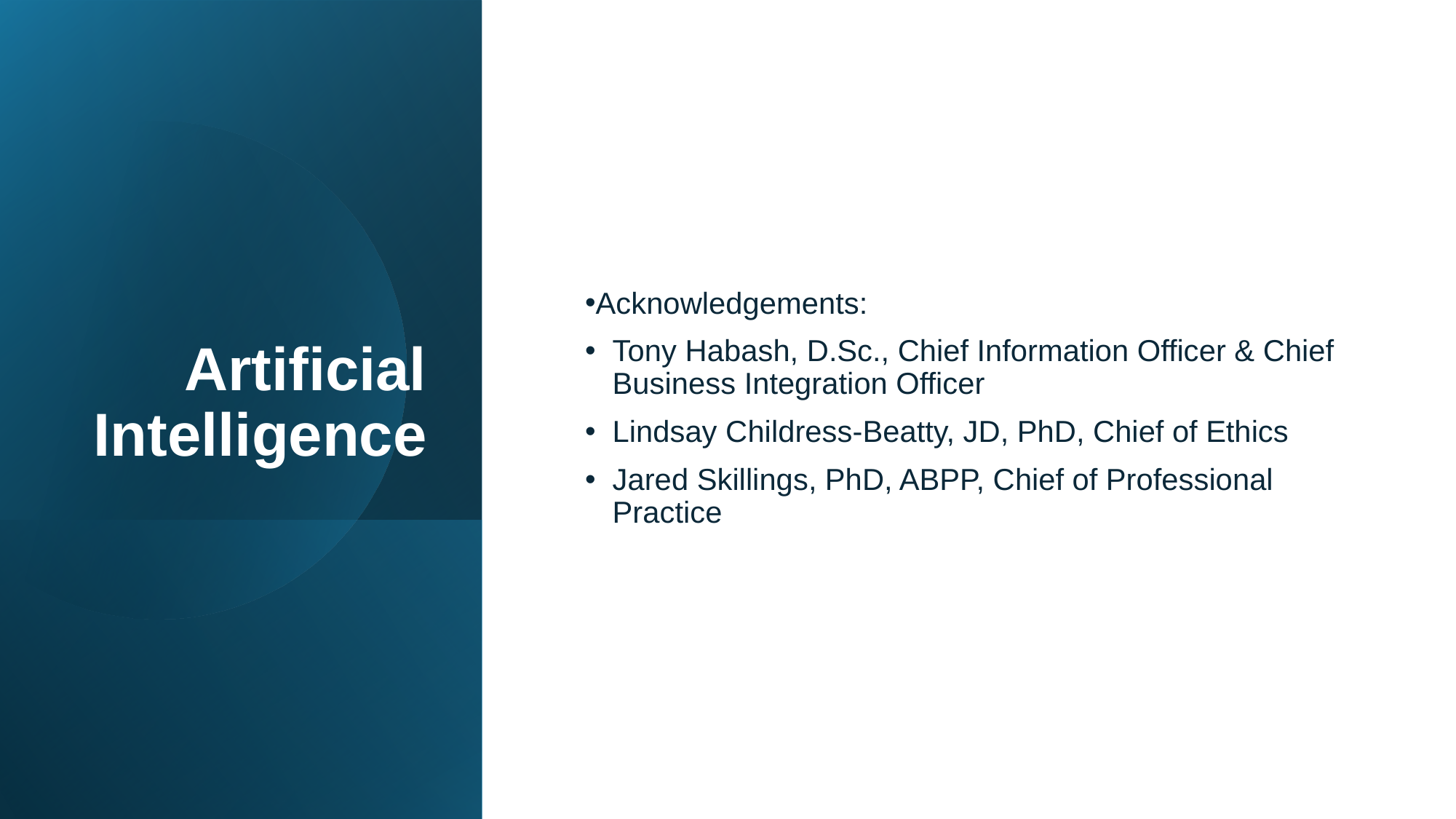

# Artificial Intelligence
Acknowledgements:
Tony Habash, D.Sc., Chief Information Officer & Chief Business Integration Officer
Lindsay Childress-Beatty, JD, PhD, Chief of Ethics
Jared Skillings, PhD, ABPP, Chief of Professional Practice